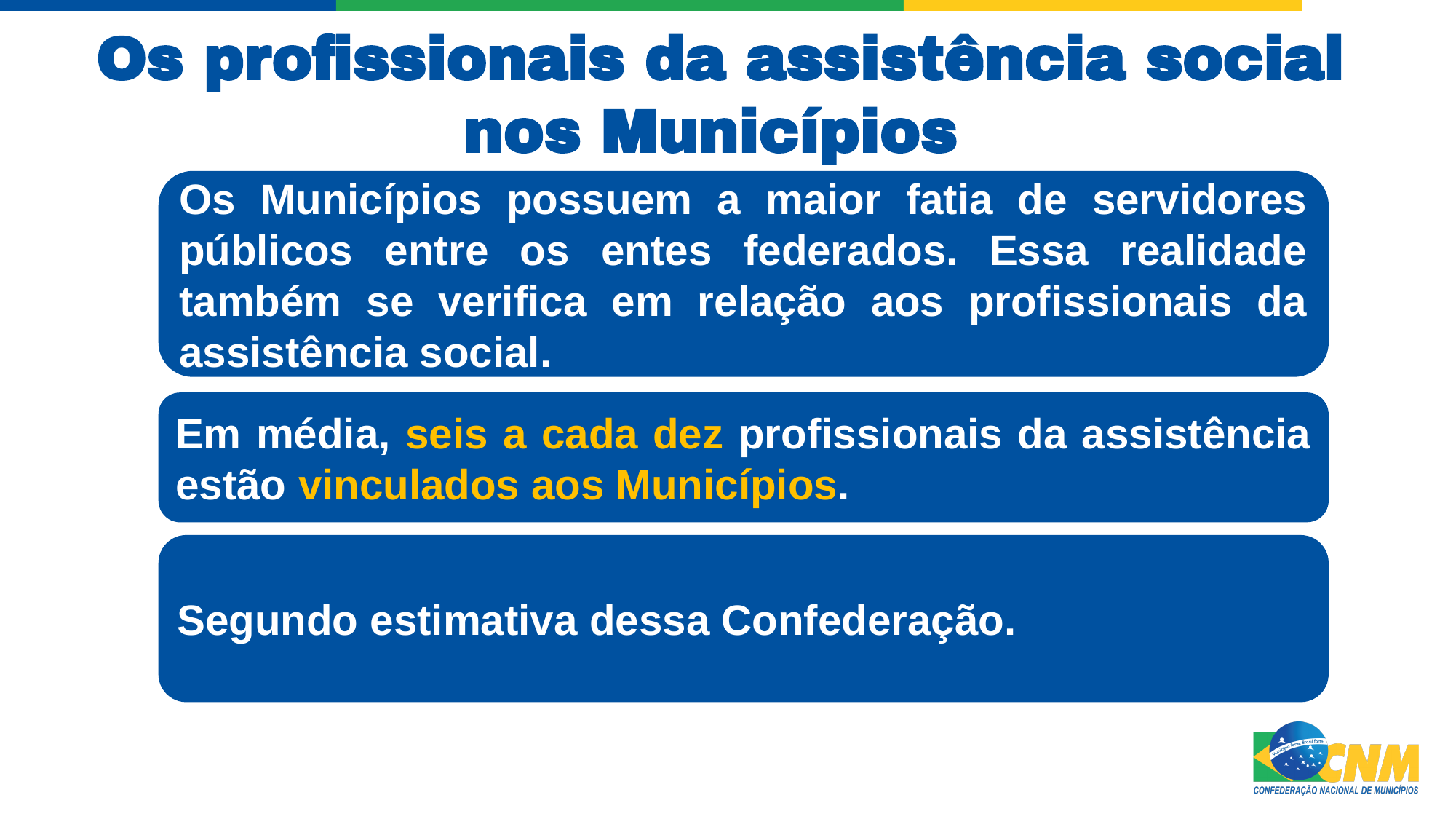

Os profissionais da assistência social nos Municípios
Os Municípios possuem a maior fatia de servidores públicos entre os entes federados. Essa realidade também se verifica em relação aos profissionais da assistência social.
Em média, seis a cada dez profissionais da assistência estão vinculados aos Municípios.
Segundo estimativa dessa Confederação.